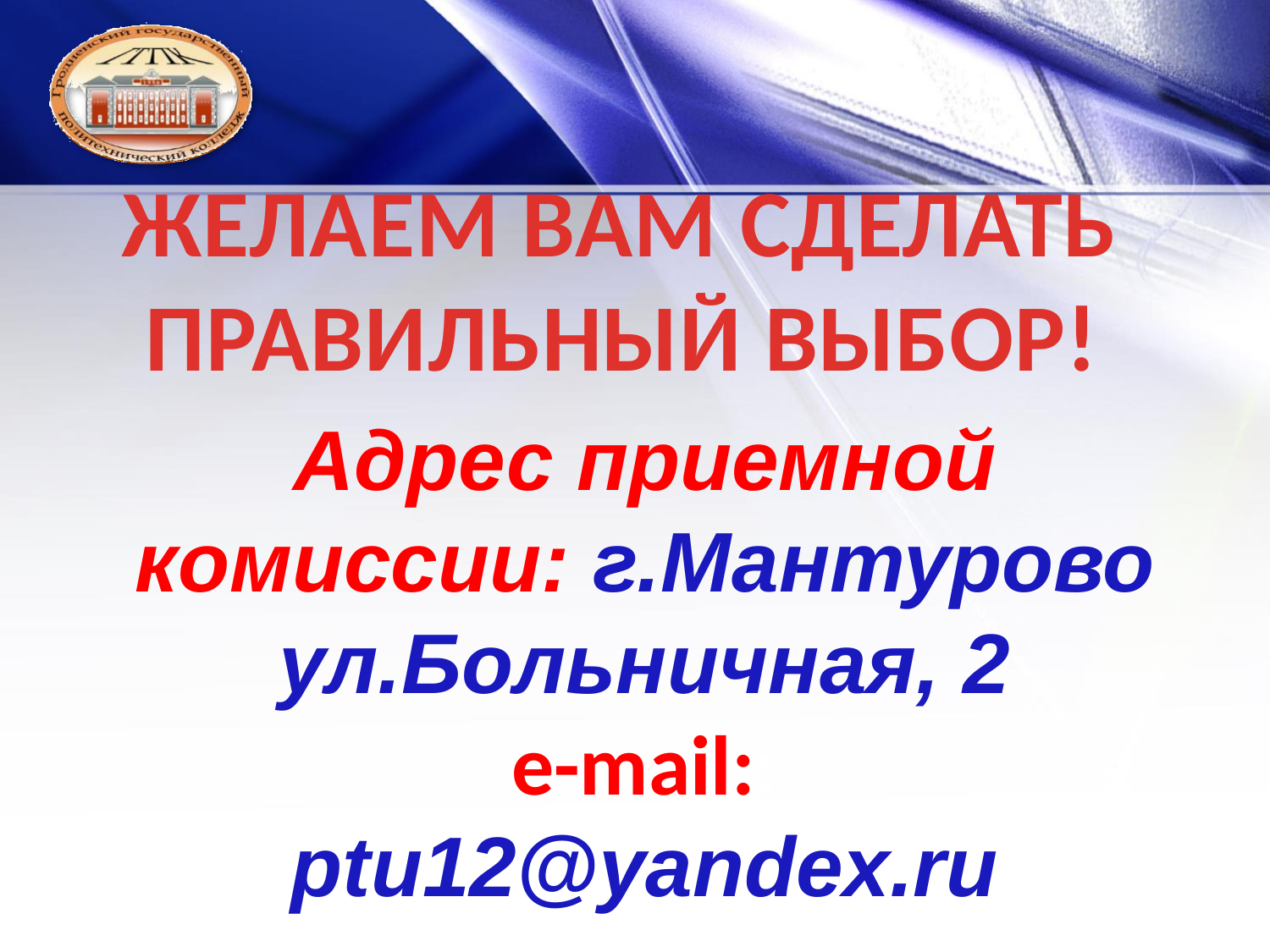

ЖЕЛАЕМ ВАМ СДЕЛАТЬ
 ПРАВИЛЬНЫЙ ВЫБОР!
# Адрес приемной комиссии: г.Мантурово ул.Больничная, 2 e-mail:: ptu12@yandex.ru